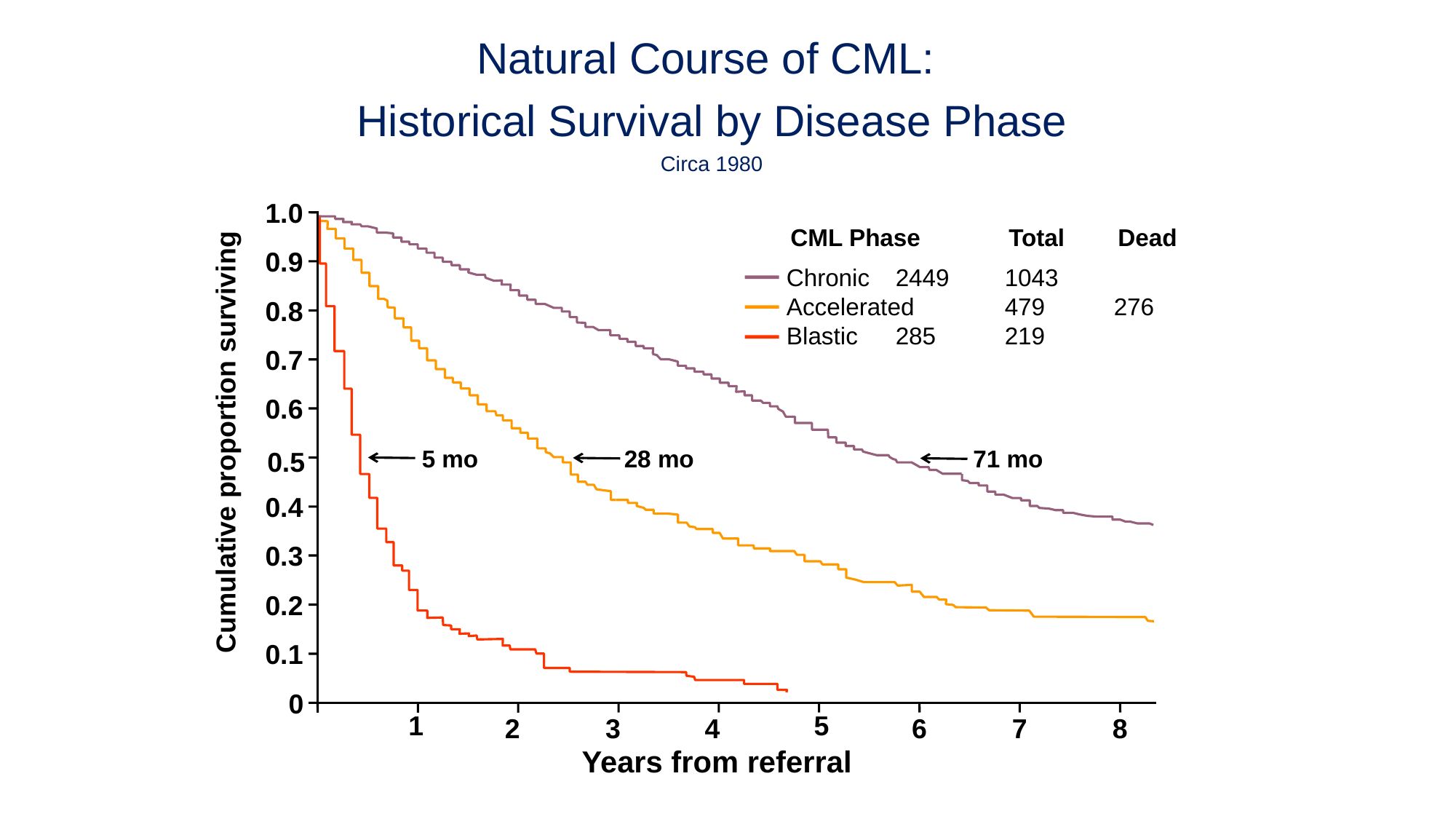

Natural Course of CML:
Historical Survival by Disease Phase
Circa 1980
1.0

CML Phase	Total	Dead

0.9

Chronic	2449	1043
Accelerated	479	276
Blastic	285	219

0.8

0.7
0.6
5 mo
28 mo
71 mo
0.5

Cumulative proportion surviving
0.4
0.3
0.2
0.1
0
1
5
0
2
3
4
6
7
8
Years from referral